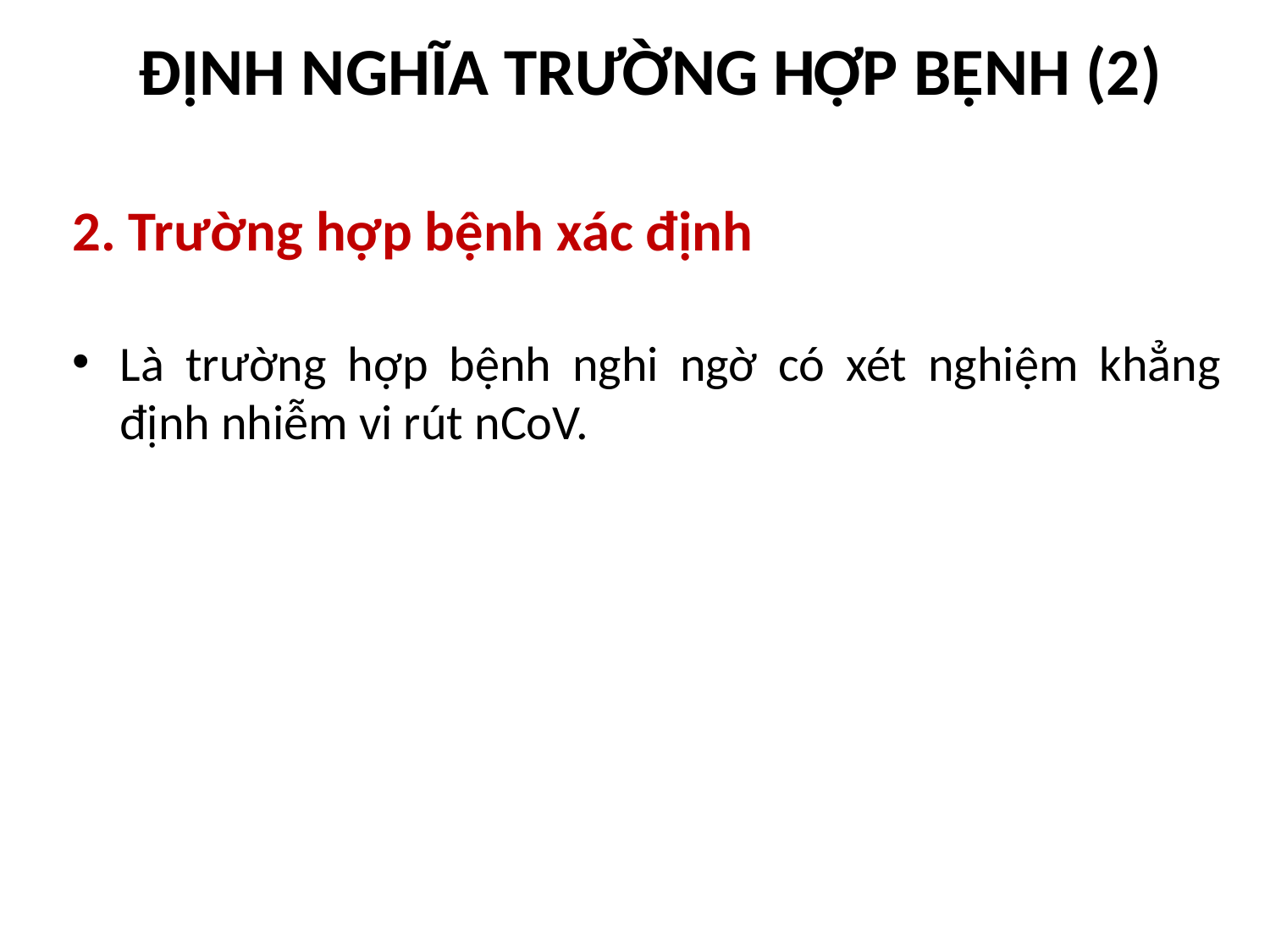

# ĐỊNH NGHĨA TRƯỜNG HỢP BỆNH (2)
2. Trường hợp bệnh xác định

Là trường hợp bệnh nghi ngờ có xét nghiệm khẳng định nhiễm vi rút nCoV.